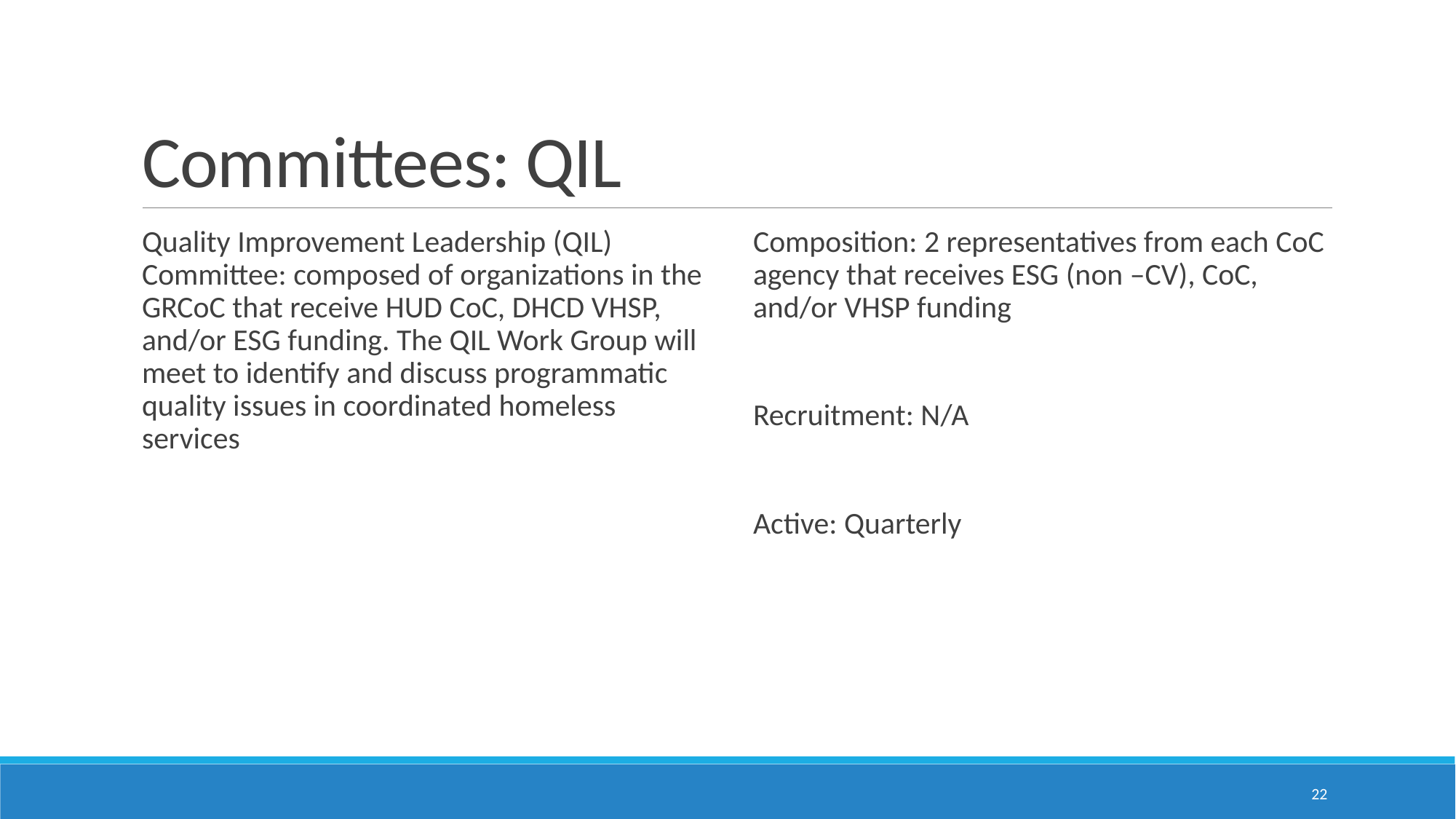

# Committees: QIL
Quality Improvement Leadership (QIL) Committee: composed of organizations in the GRCoC that receive HUD CoC, DHCD VHSP, and/or ESG funding. The QIL Work Group will meet to identify and discuss programmatic quality issues in coordinated homeless services
Composition: 2 representatives from each CoC agency that receives ESG (non –CV), CoC, and/or VHSP funding

Recruitment: N/A

Active: Quarterly

22